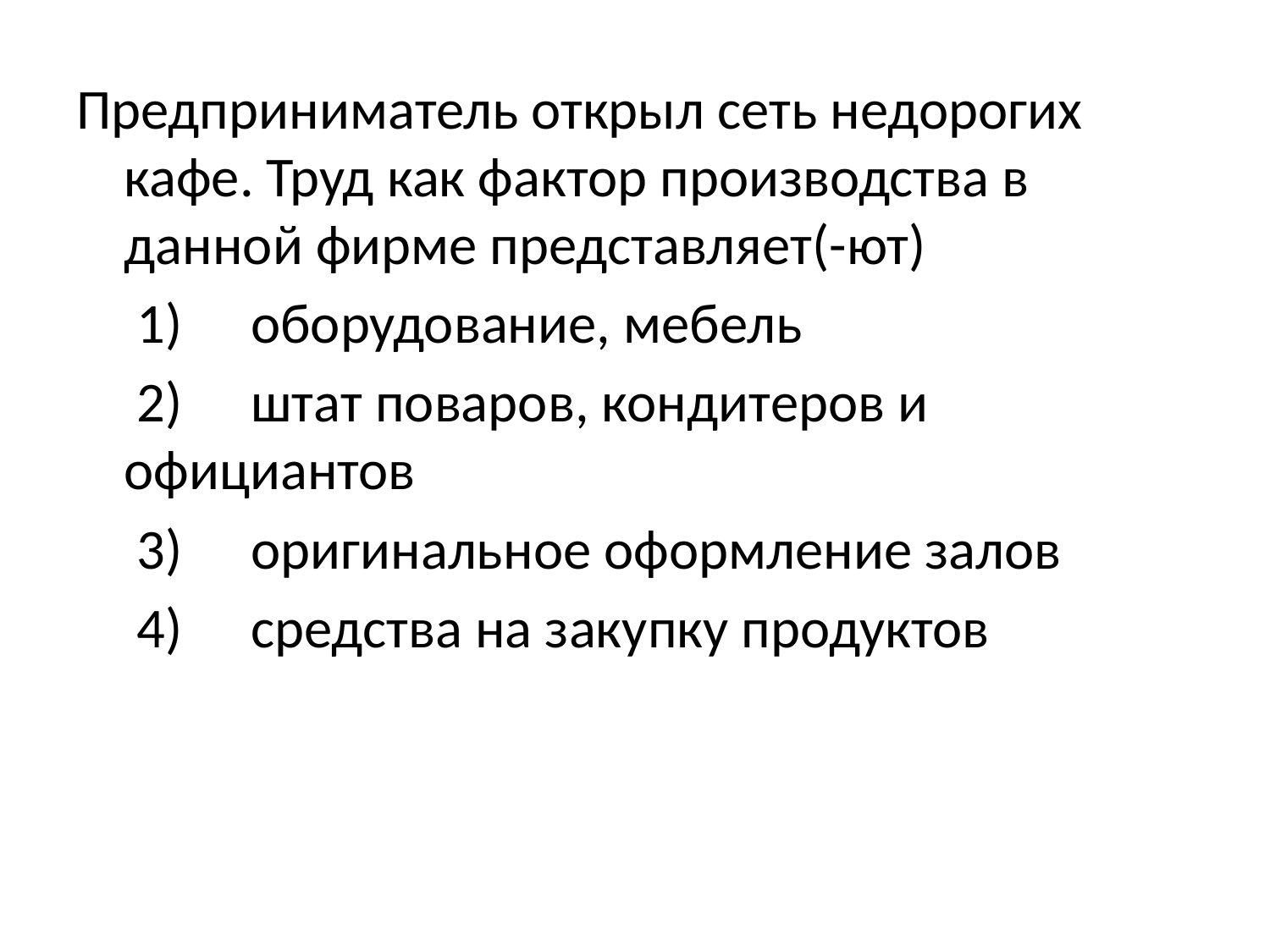

#
Предприниматель открыл сеть недорогих кафе. Труд как фактор производства в данной фирме представляет(-ют)
  	 1) 	оборудование, мебель
  	 2) 	штат поваров, кондитеров и официантов
  	 3) 	оригинальное оформление залов
  	 4) 	средства на закупку продуктов